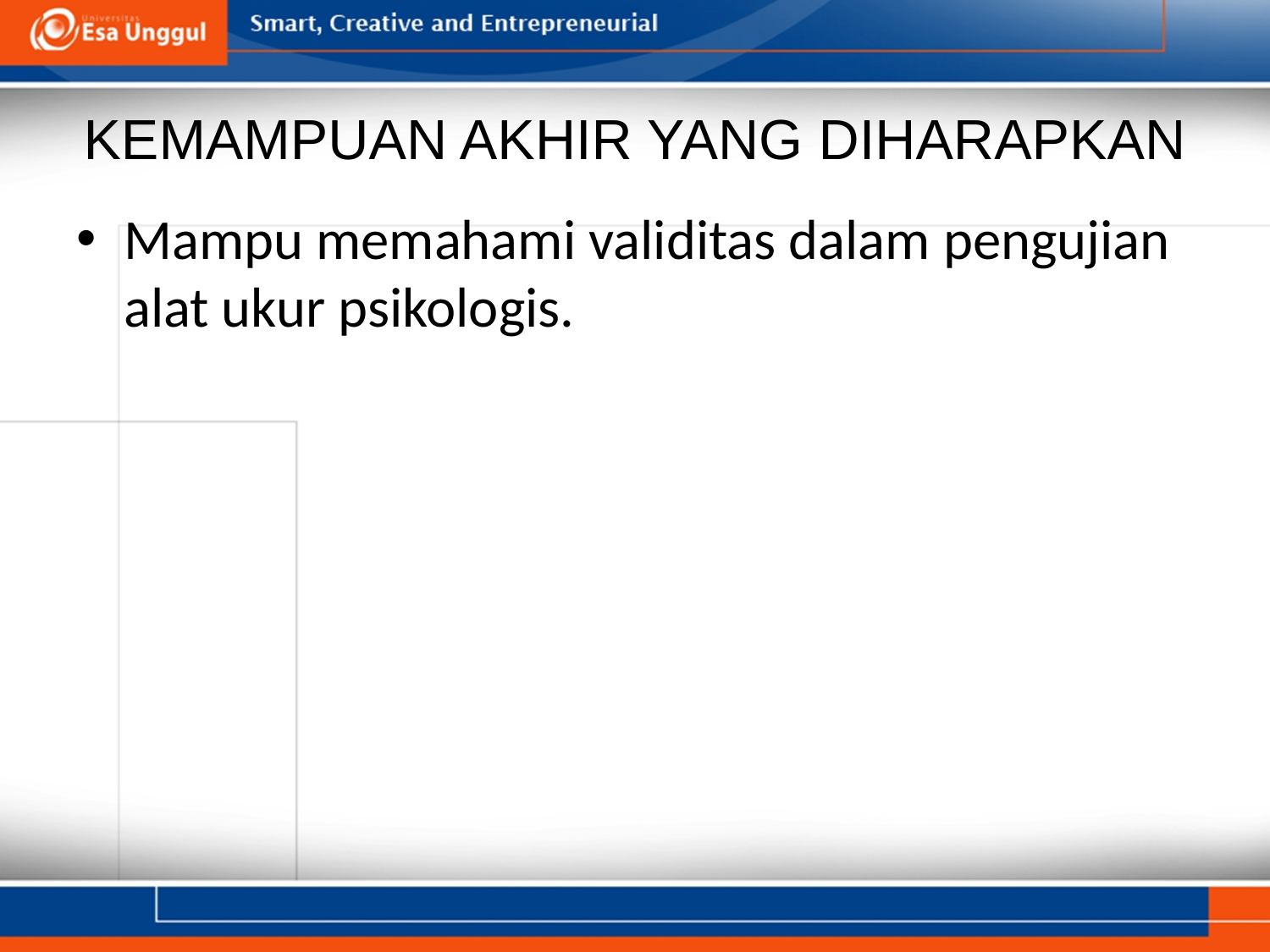

# KEMAMPUAN AKHIR YANG DIHARAPKAN
Mampu memahami validitas dalam pengujian alat ukur psikologis.